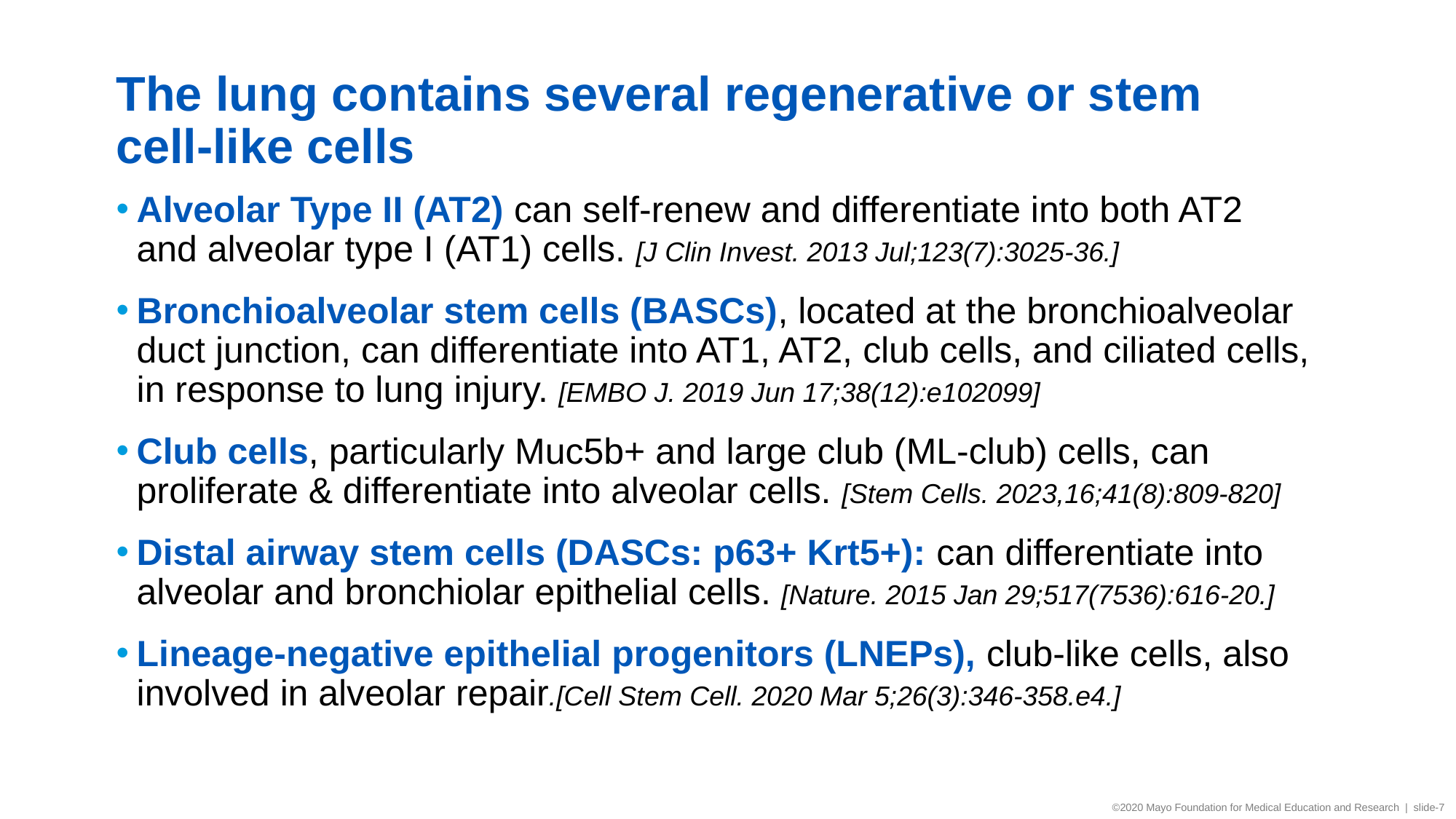

# The lung contains several regenerative or stem cell-like cells
Alveolar Type II (AT2) can self-renew and differentiate into both AT2 and alveolar type I (AT1) cells. [J Clin Invest. 2013 Jul;123(7):3025-36.]
Bronchioalveolar stem cells (BASCs), located at the bronchioalveolar duct junction, can differentiate into AT1, AT2, club cells, and ciliated cells, in response to lung injury. [EMBO J. 2019 Jun 17;38(12):e102099]
Club cells, particularly Muc5b+ and large club (ML-club) cells, can proliferate & differentiate into alveolar cells. [Stem Cells. 2023,16;41(8):809-820]
Distal airway stem cells (DASCs: p63+ Krt5+): can differentiate into  alveolar and bronchiolar epithelial cells. [Nature. 2015 Jan 29;517(7536):616-20.]
Lineage-negative epithelial progenitors (LNEPs), club-like cells, also involved in alveolar repair.[Cell Stem Cell. 2020 Mar 5;26(3):346-358.e4.]